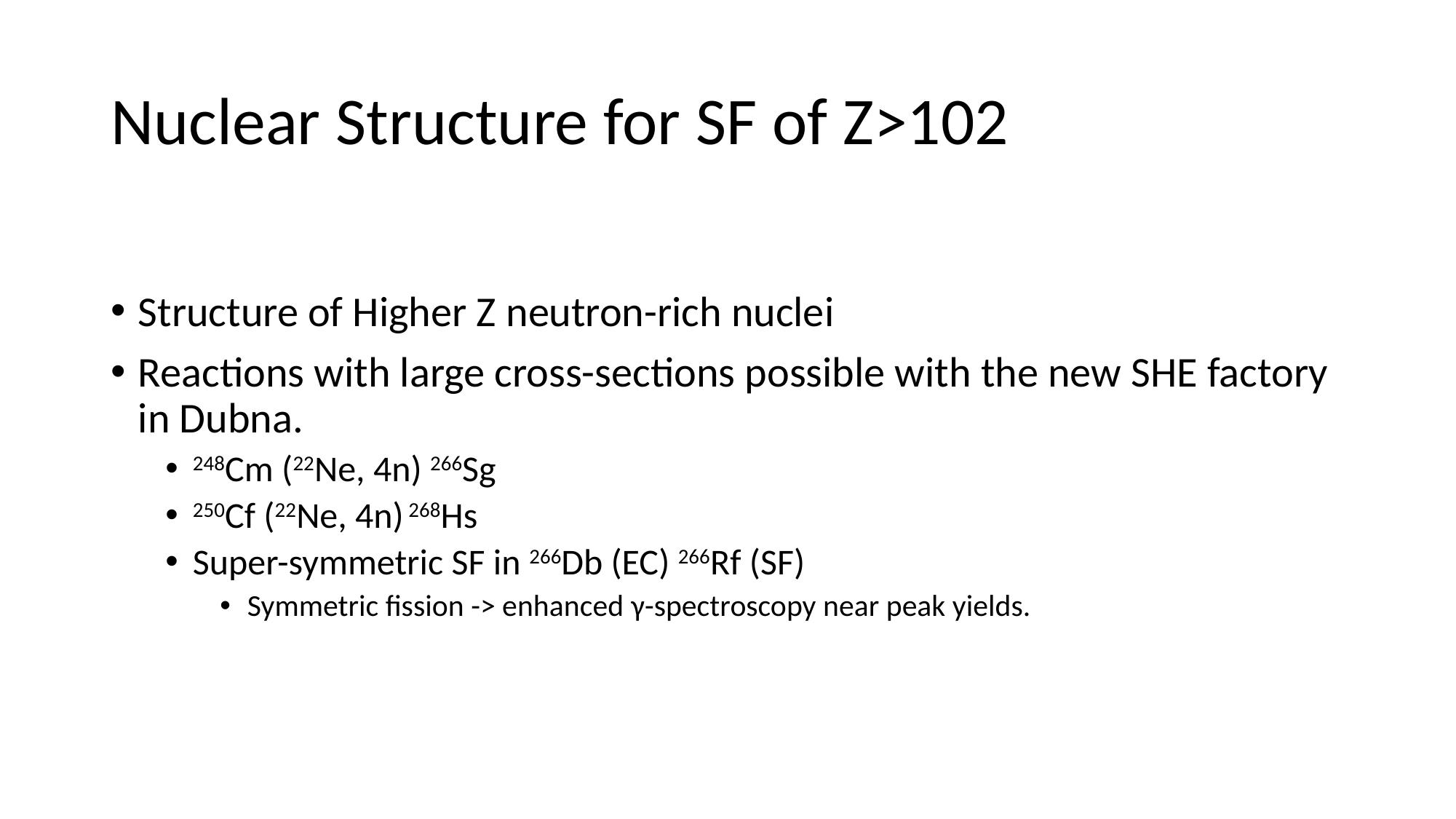

# Nuclear Structure for SF of Z>102

Structure of Higher Z neutron-rich nuclei
Reactions with large cross-sections possible with the new SHE factory in Dubna.
248Cm (22Ne, 4n) 266Sg
250Cf (22Ne, 4n) 268Hs
Super-symmetric SF in 266Db (EC) 266Rf (SF)
Symmetric fission -> enhanced γ-spectroscopy near peak yields.